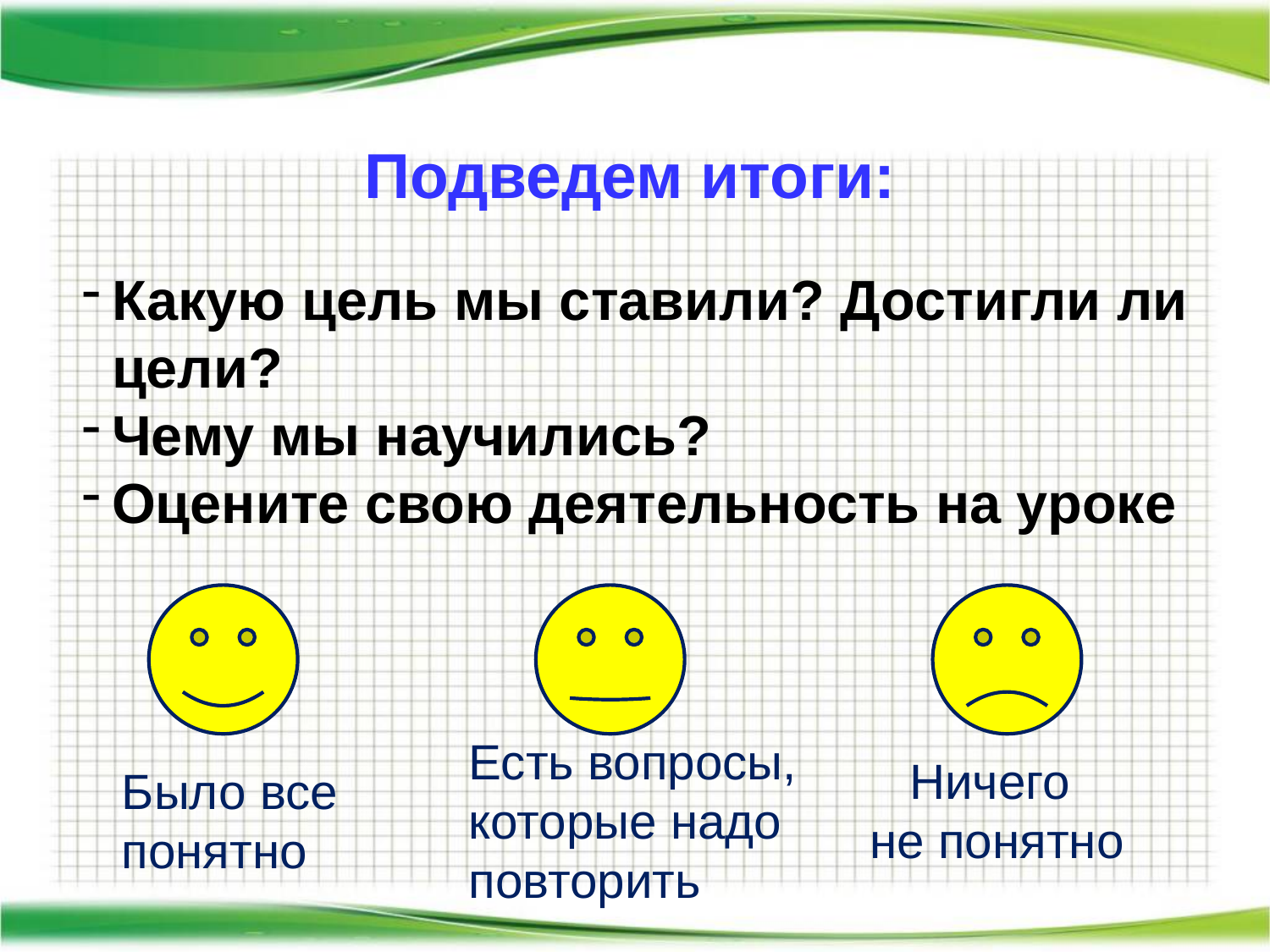

Подведем итоги:
Какую цель мы ставили? Достигли ли цели?
Чему мы научились?
Оцените свою деятельность на уроке

Есть вопросы, которые надо повторить
Ничего
не понятно
Было все понятно